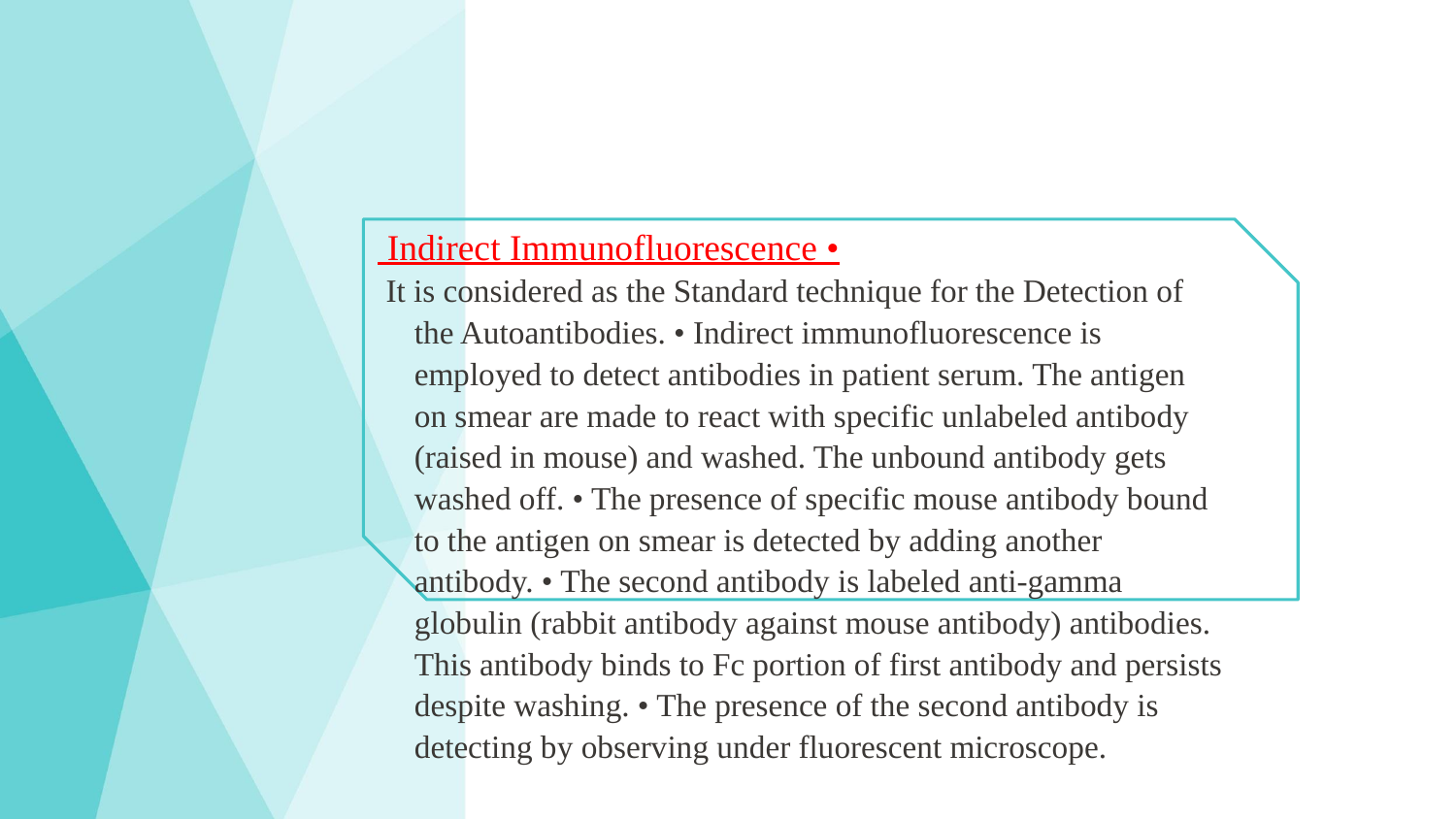

Indirect Immunofluorescence •
 It is considered as the Standard technique for the Detection of the Autoantibodies. • Indirect immunofluorescence is employed to detect antibodies in patient serum. The antigen on smear are made to react with specific unlabeled antibody (raised in mouse) and washed. The unbound antibody gets washed off. • The presence of specific mouse antibody bound to the antigen on smear is detected by adding another antibody. • The second antibody is labeled anti-gamma globulin (rabbit antibody against mouse antibody) antibodies. This antibody binds to Fc portion of first antibody and persists despite washing. • The presence of the second antibody is detecting by observing under fluorescent microscope.